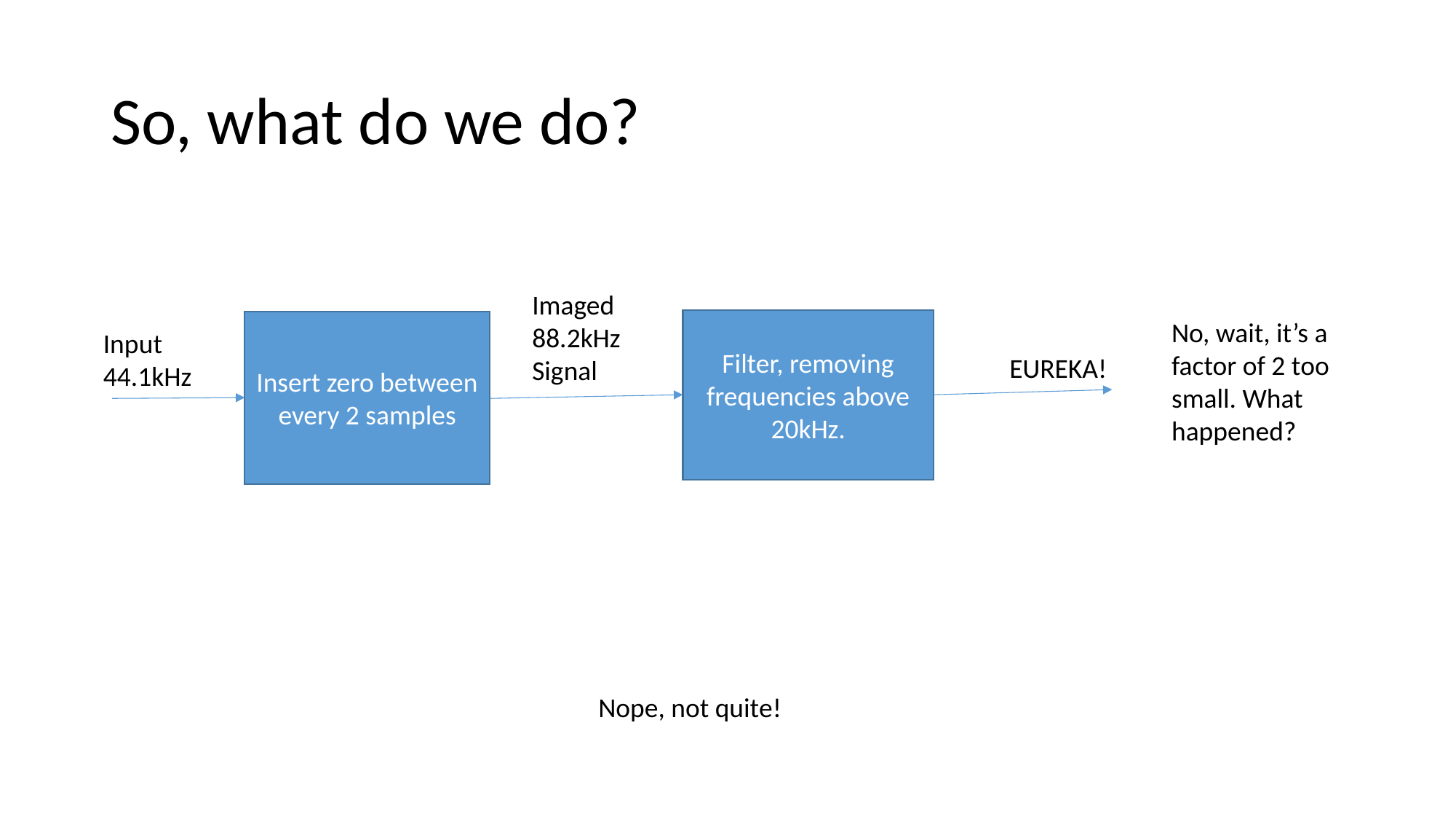

# So, what do we do?
Imaged
88.2kHz
Signal
Filter, removing frequencies above 20kHz.
No, wait, it’s a factor of 2 too small. What happened?
Insert zero between every 2 samples
Input
44.1kHz
EUREKA!
Nope, not quite!